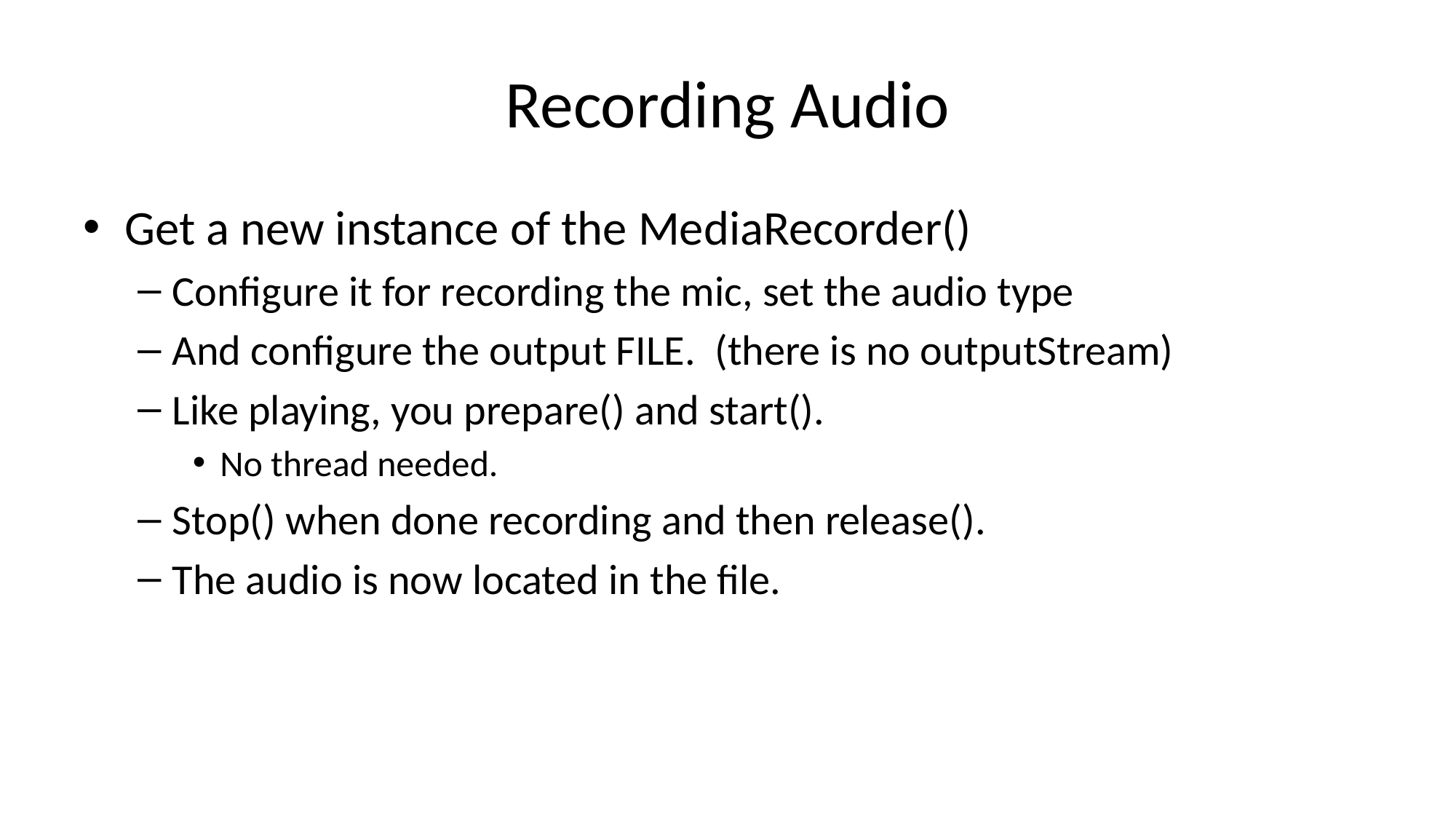

# Recording Audio
Get a new instance of the MediaRecorder()
Configure it for recording the mic, set the audio type
And configure the output FILE.  (there is no outputStream)
Like playing, you prepare() and start().
No thread needed.
Stop() when done recording and then release().
The audio is now located in the file.